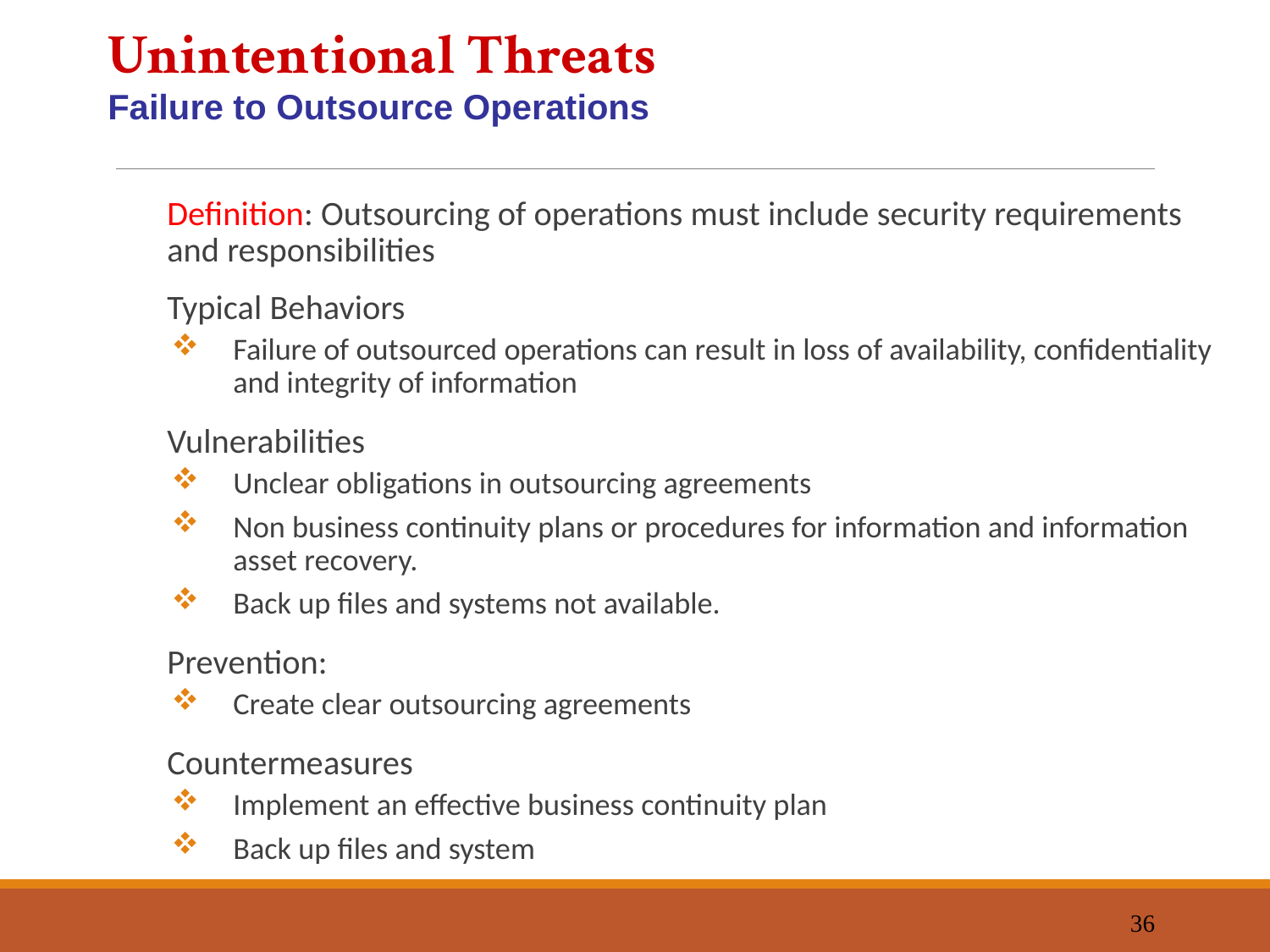

Unintentional Threats
Failure to Outsource Operations
Definition: Outsourcing of operations must include security requirements and responsibilities
Typical Behaviors
Failure of outsourced operations can result in loss of availability, confidentiality and integrity of information
Vulnerabilities
Unclear obligations in outsourcing agreements
Non business continuity plans or procedures for information and information asset recovery.
Back up files and systems not available.
Prevention:
Create clear outsourcing agreements
Countermeasures
Implement an effective business continuity plan
Back up files and system

36